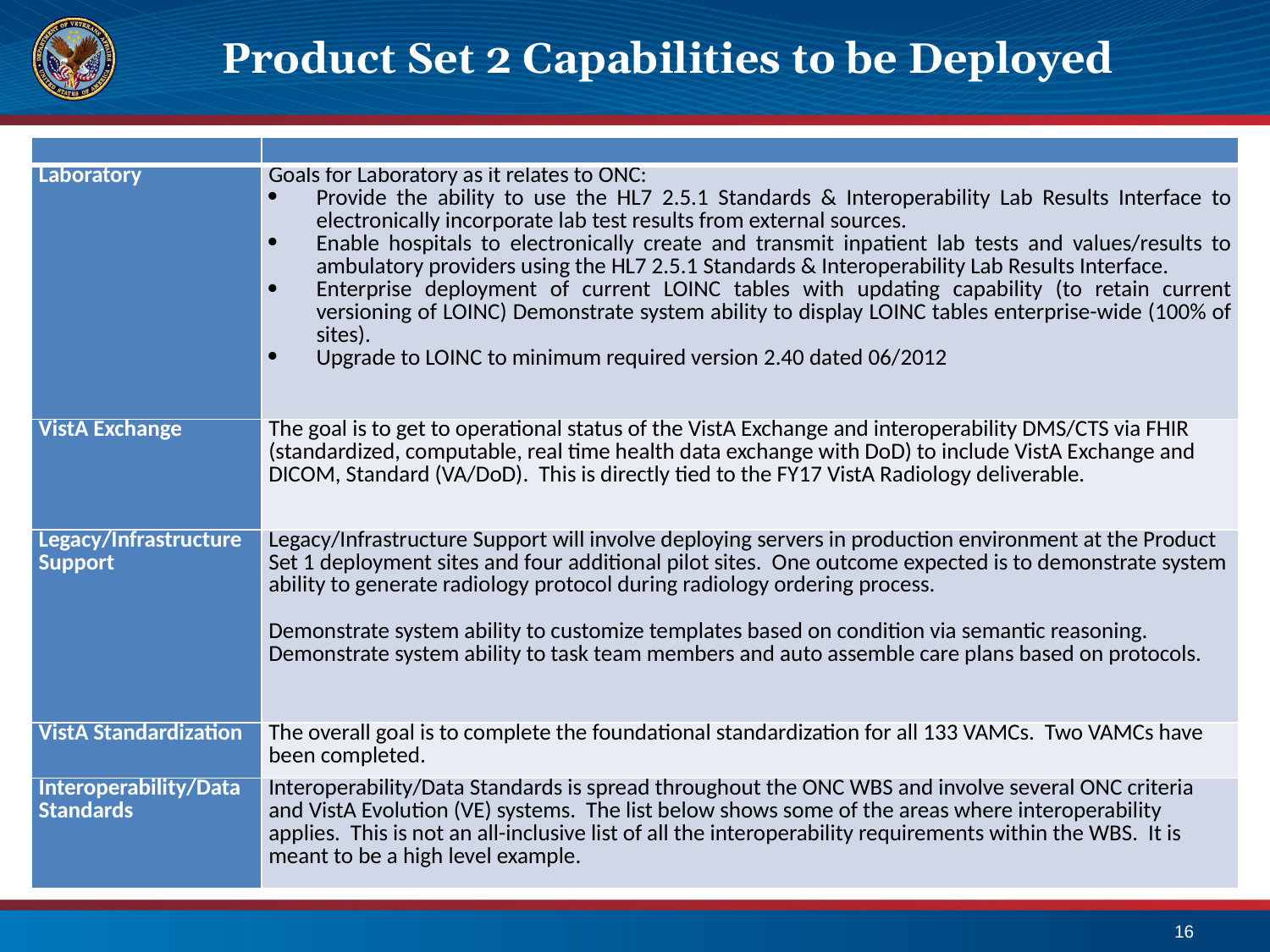

# Product Set 2 Capabilities to be Deployed
|  |  |
| --- | --- |
| Laboratory | Goals for Laboratory as it relates to ONC: Provide the ability to use the HL7 2.5.1 Standards & Interoperability Lab Results Interface to electronically incorporate lab test results from external sources. Enable hospitals to electronically create and transmit inpatient lab tests and values/results to ambulatory providers using the HL7 2.5.1 Standards & Interoperability Lab Results Interface. Enterprise deployment of current LOINC tables with updating capability (to retain current versioning of LOINC) Demonstrate system ability to display LOINC tables enterprise-wide (100% of sites). Upgrade to LOINC to minimum required version 2.40 dated 06/2012 |
| VistA Exchange | The goal is to get to operational status of the VistA Exchange and interoperability DMS/CTS via FHIR (standardized, computable, real time health data exchange with DoD) to include VistA Exchange and DICOM, Standard (VA/DoD). This is directly tied to the FY17 VistA Radiology deliverable. |
| Legacy/Infrastructure Support | Legacy/Infrastructure Support will involve deploying servers in production environment at the Product Set 1 deployment sites and four additional pilot sites. One outcome expected is to demonstrate system ability to generate radiology protocol during radiology ordering process.   Demonstrate system ability to customize templates based on condition via semantic reasoning. Demonstrate system ability to task team members and auto assemble care plans based on protocols. |
| VistA Standardization | The overall goal is to complete the foundational standardization for all 133 VAMCs. Two VAMCs have been completed. |
| Interoperability/Data Standards | Interoperability/Data Standards is spread throughout the ONC WBS and involve several ONC criteria and VistA Evolution (VE) systems. The list below shows some of the areas where interoperability applies. This is not an all-inclusive list of all the interoperability requirements within the WBS. It is meant to be a high level example. |
16